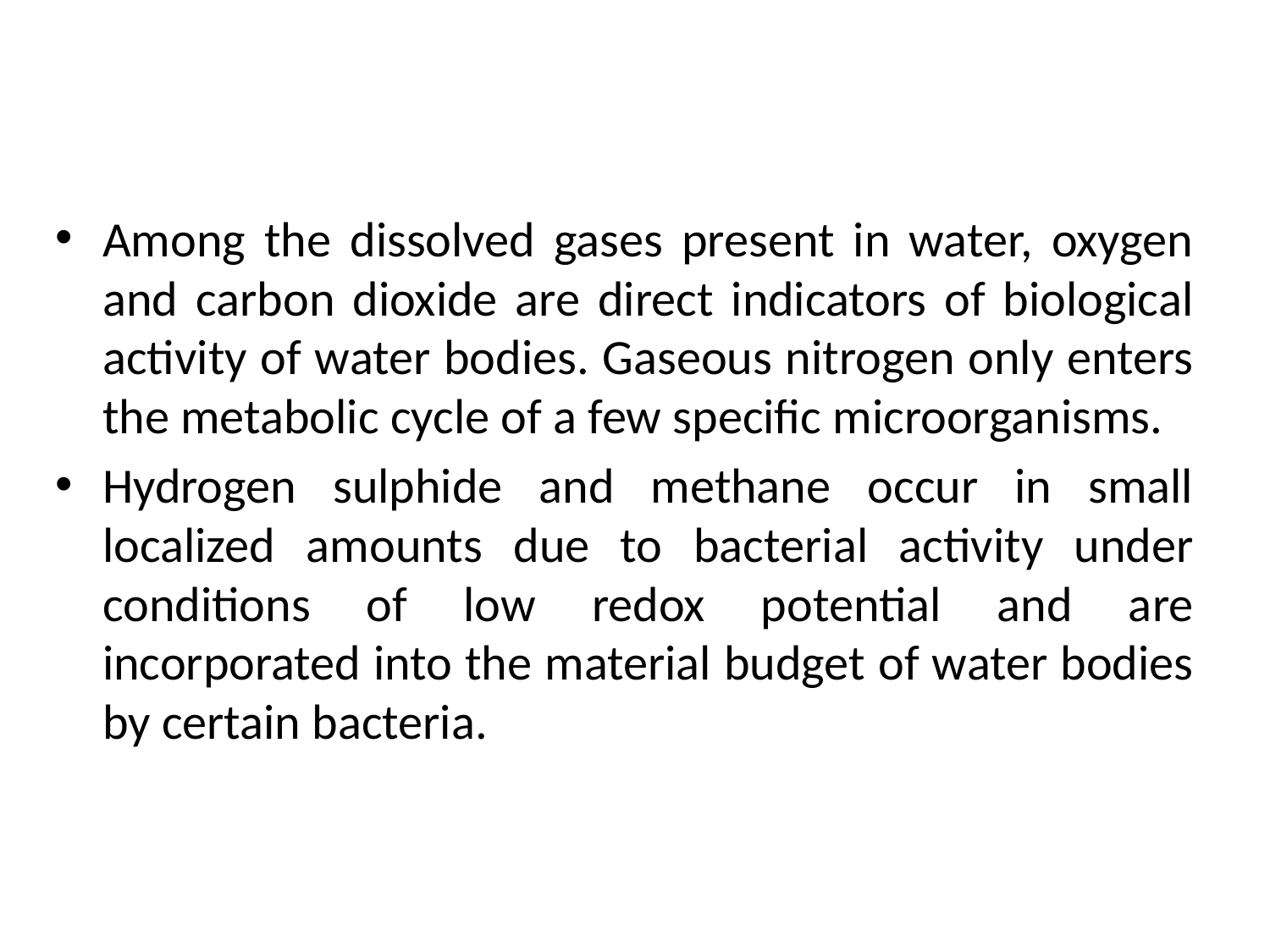

Among the dissolved gases present in water, oxygen and carbon dioxide are direct indicators of biological activity of water bodies. Gaseous nitrogen only enters the metabolic cycle of a few specific microorganisms.
Hydrogen sulphide and methane occur in small localized amounts due to bacterial activity under conditions of low redox potential and are incorporated into the material budget of water bodies by certain bacteria.